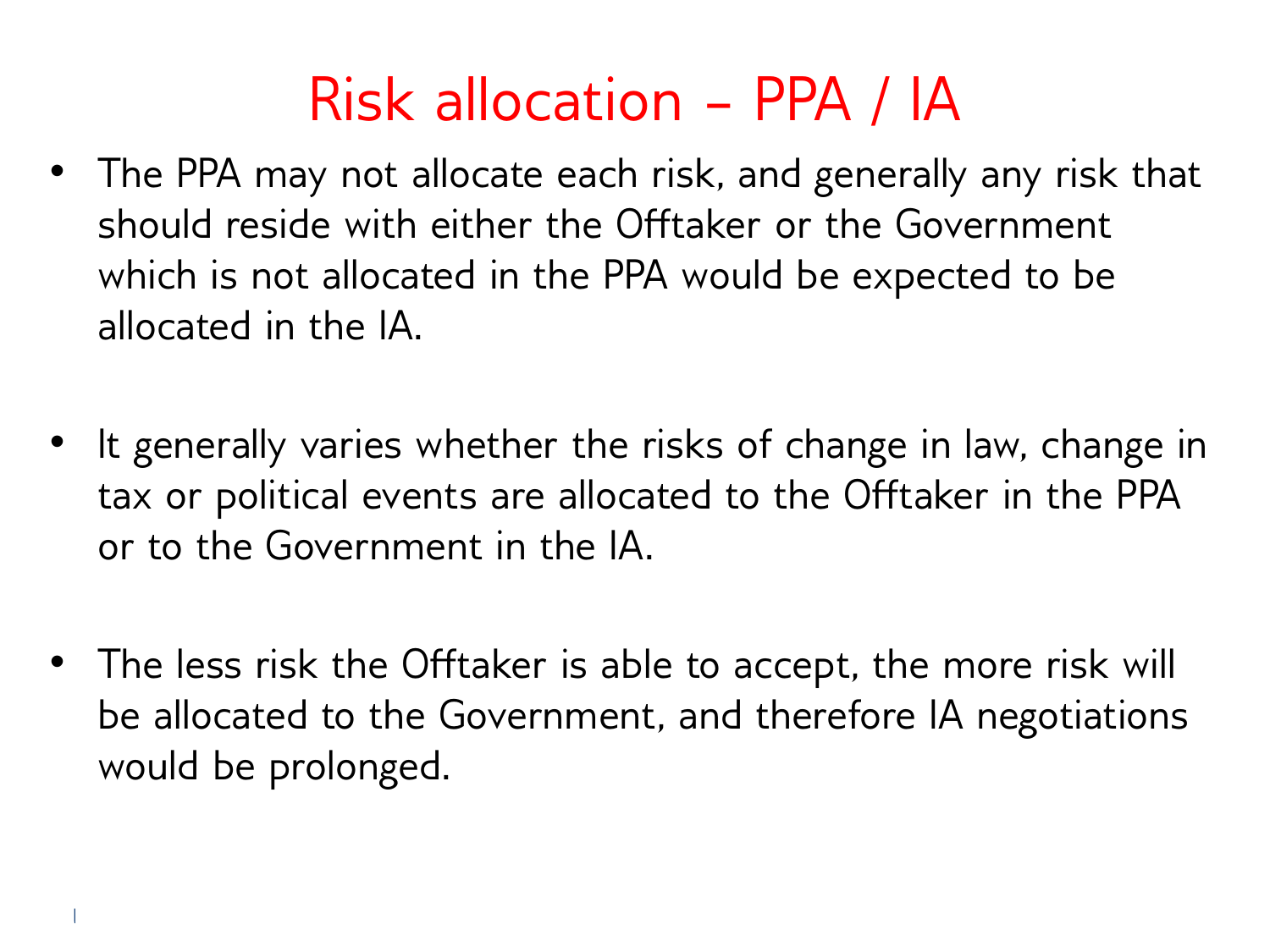

# Risk allocation – PPA / IA
The PPA may not allocate each risk, and generally any risk that should reside with either the Offtaker or the Government which is not allocated in the PPA would be expected to be allocated in the IA.

It generally varies whether the risks of change in law, change in tax or political events are allocated to the Offtaker in the PPA or to the Government in the IA.

The less risk the Offtaker is able to accept, the more risk will be allocated to the Government, and therefore IA negotiations would be prolonged.